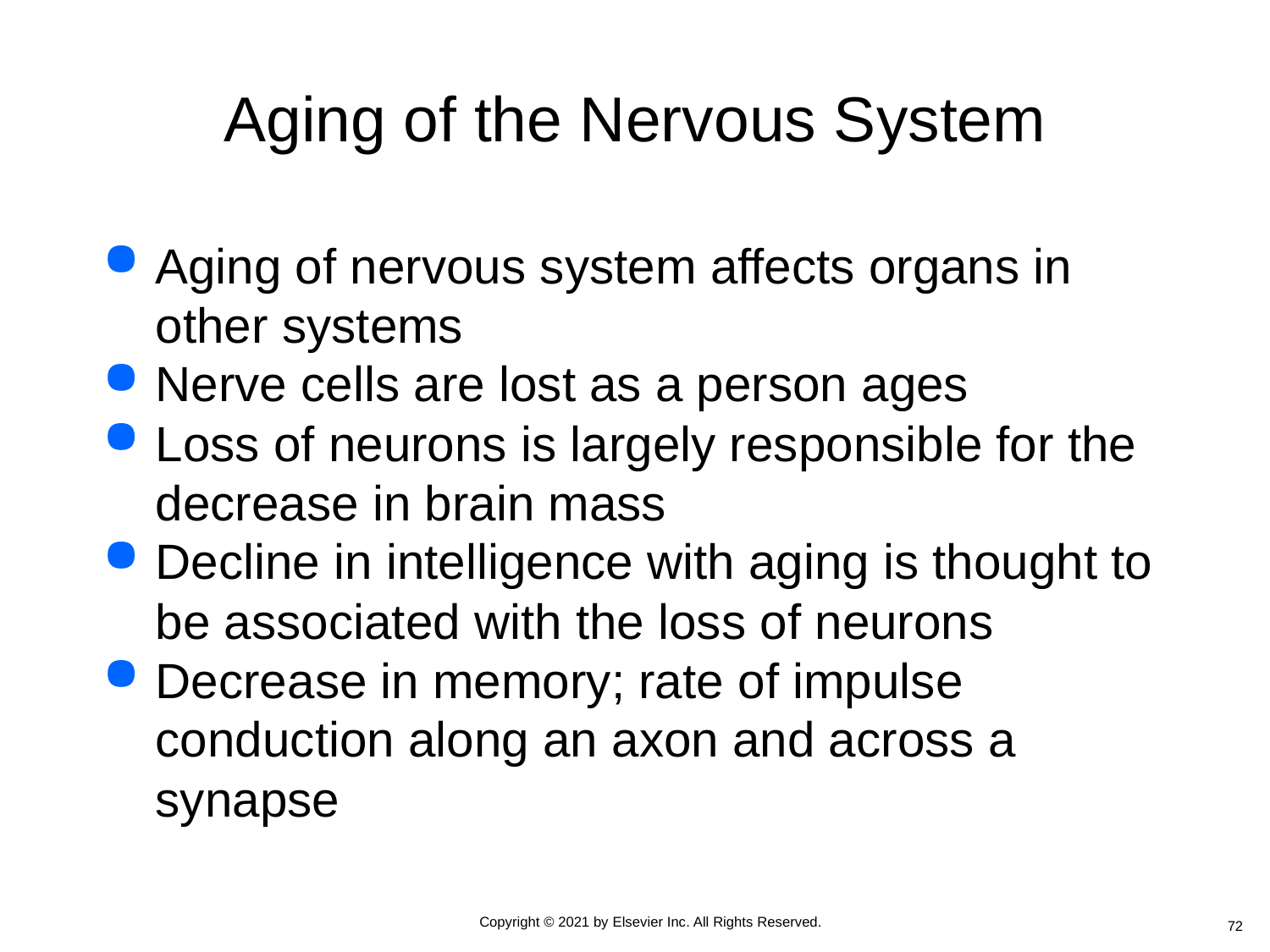

# Aging of the Nervous System
Aging of nervous system affects organs in other systems
Nerve cells are lost as a person ages
Loss of neurons is largely responsible for the decrease in brain mass
Decline in intelligence with aging is thought to be associated with the loss of neurons
Decrease in memory; rate of impulse conduction along an axon and across a synapse
72